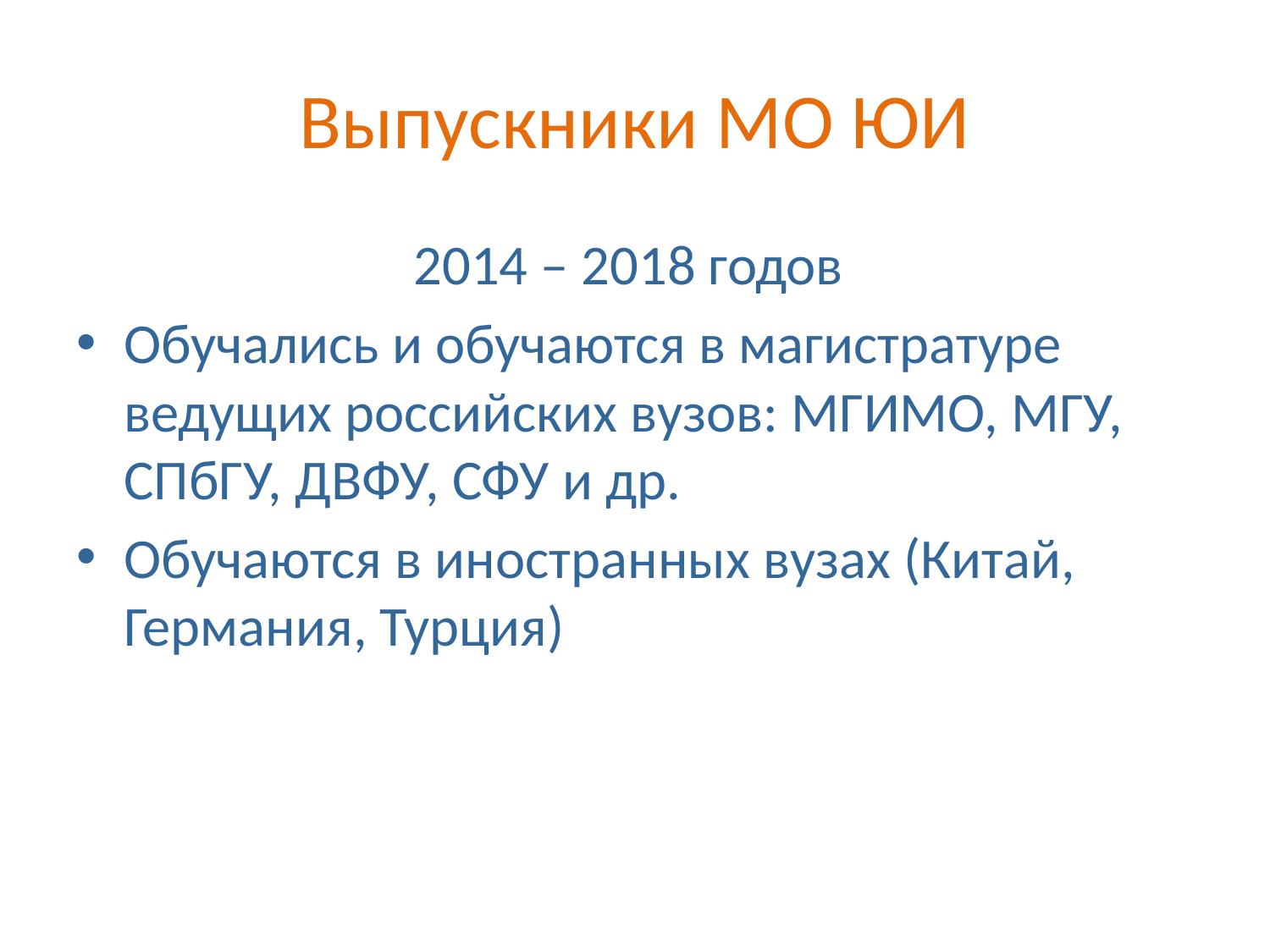

# Выпускники МО ЮИ
2014 – 2018 годов
Обучались и обучаются в магистратуре ведущих российских вузов: МГИМО, МГУ, СПбГУ, ДВФУ, СФУ и др.
Обучаются в иностранных вузах (Китай, Германия, Турция)